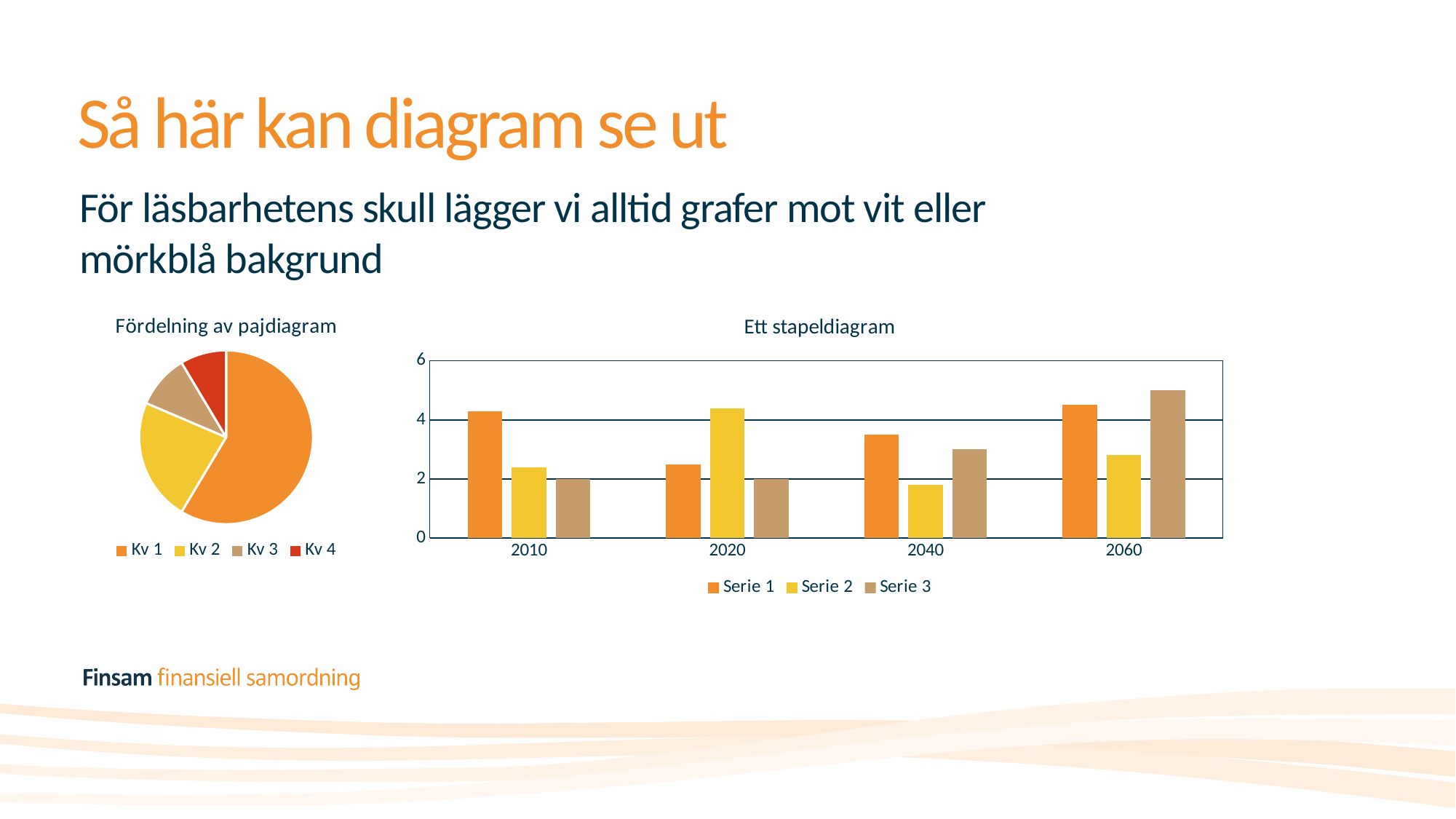

# Så här kan diagram se ut
För läsbarhetens skull lägger vi alltid grafer mot vit eller mörkblå bakgrund

### Chart: Fördelning av pajdiagram

| Category | Försäljning |
|---|---|
| Kv 1 | 8.2 |
| Kv 2 | 3.2 |
| Kv 3 | 1.4 |
| Kv 4 | 1.2 |

### Chart: Ett stapeldiagram

| Category | Serie 1 | Serie 2 | Serie 3 |
|---|---|---|---|
| 2010 | 4.3 | 2.4 | 2.0 |
| 2020 | 2.5 | 4.4 | 2.0 |
| 2040 | 3.5 | 1.8 | 3.0 |
| 2060 | 4.5 | 2.8 | 5.0 |